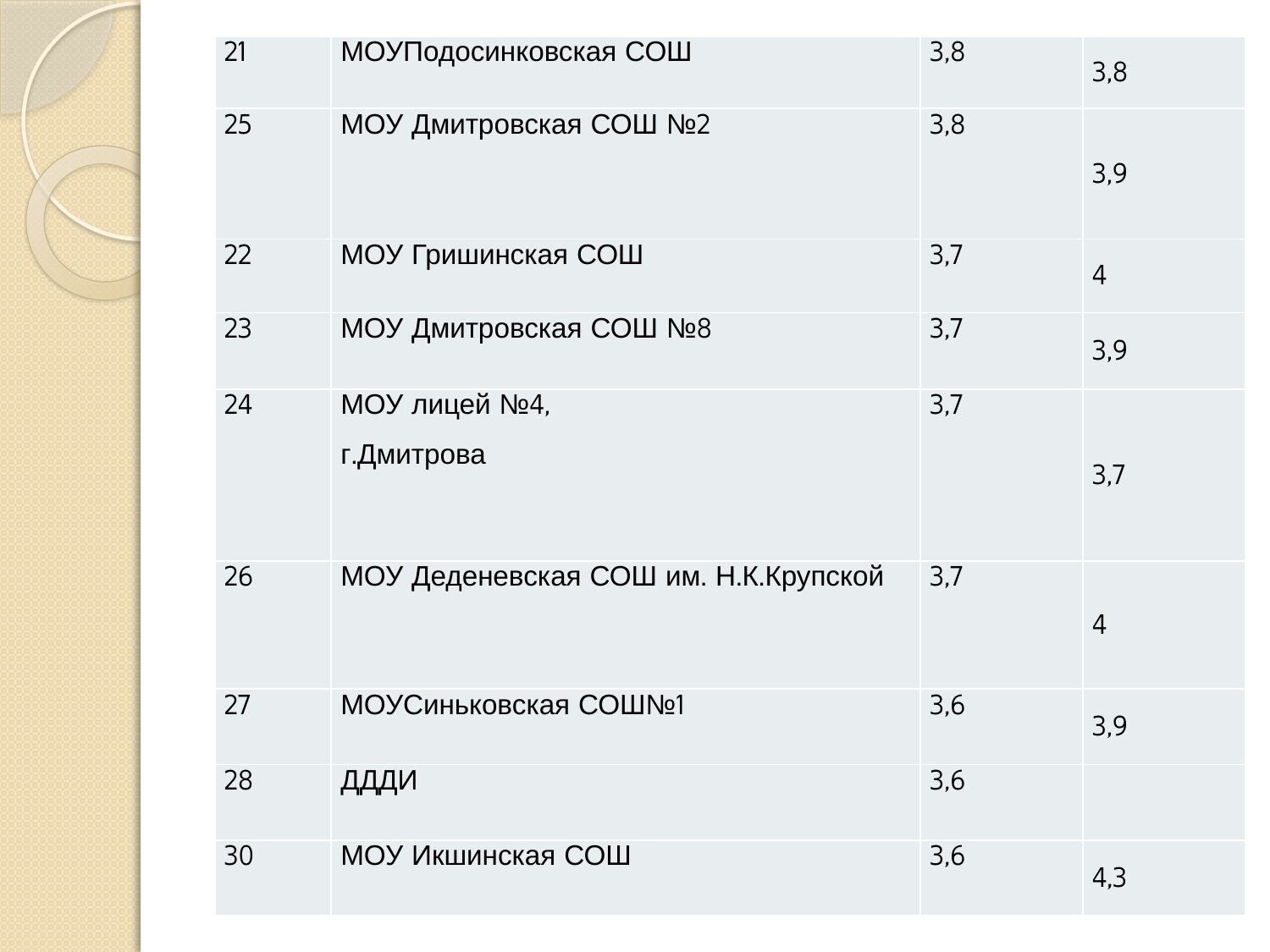

| 21 | МОУПодосинковская СОШ | 3,8 | 3,8 |
| --- | --- | --- | --- |
| 25 | МОУ Дмитровская СОШ №2 | 3,8 | 3,9 |
| 22 | МОУ Гришинская СОШ | 3,7 | 4 |
| 23 | МОУ Дмитровская СОШ №8 | 3,7 | 3,9 |
| 24 | МОУ лицей №4, г.Дмитрова | 3,7 | 3,7 |
| 26 | МОУ Деденевская СОШ им. Н.К.Крупской | 3,7 | 4 |
| 27 | МОУСиньковская СОШ№1 | 3,6 | 3,9 |
| 28 | ДДДИ | 3,6 |  |
| 30 | МОУ Икшинская СОШ | 3,6 | 4,3 |
#